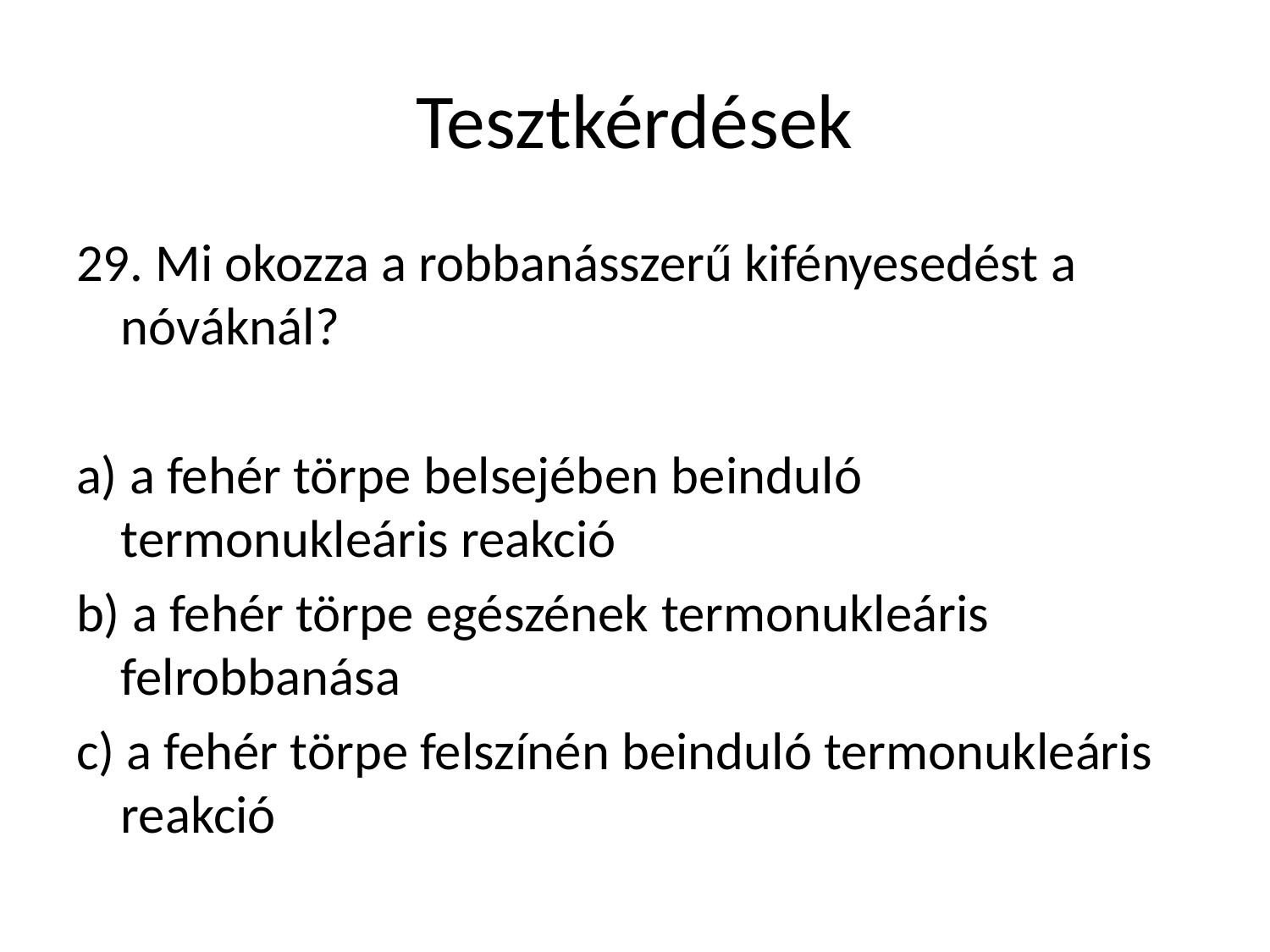

# Tesztkérdések
29. Mi okozza a robbanásszerű kifényesedést a nóváknál?

a) a fehér törpe belsejében beinduló termonukleáris reakció
b) a fehér törpe egészének termonukleáris felrobbanása
c) a fehér törpe felszínén beinduló termonukleáris reakció